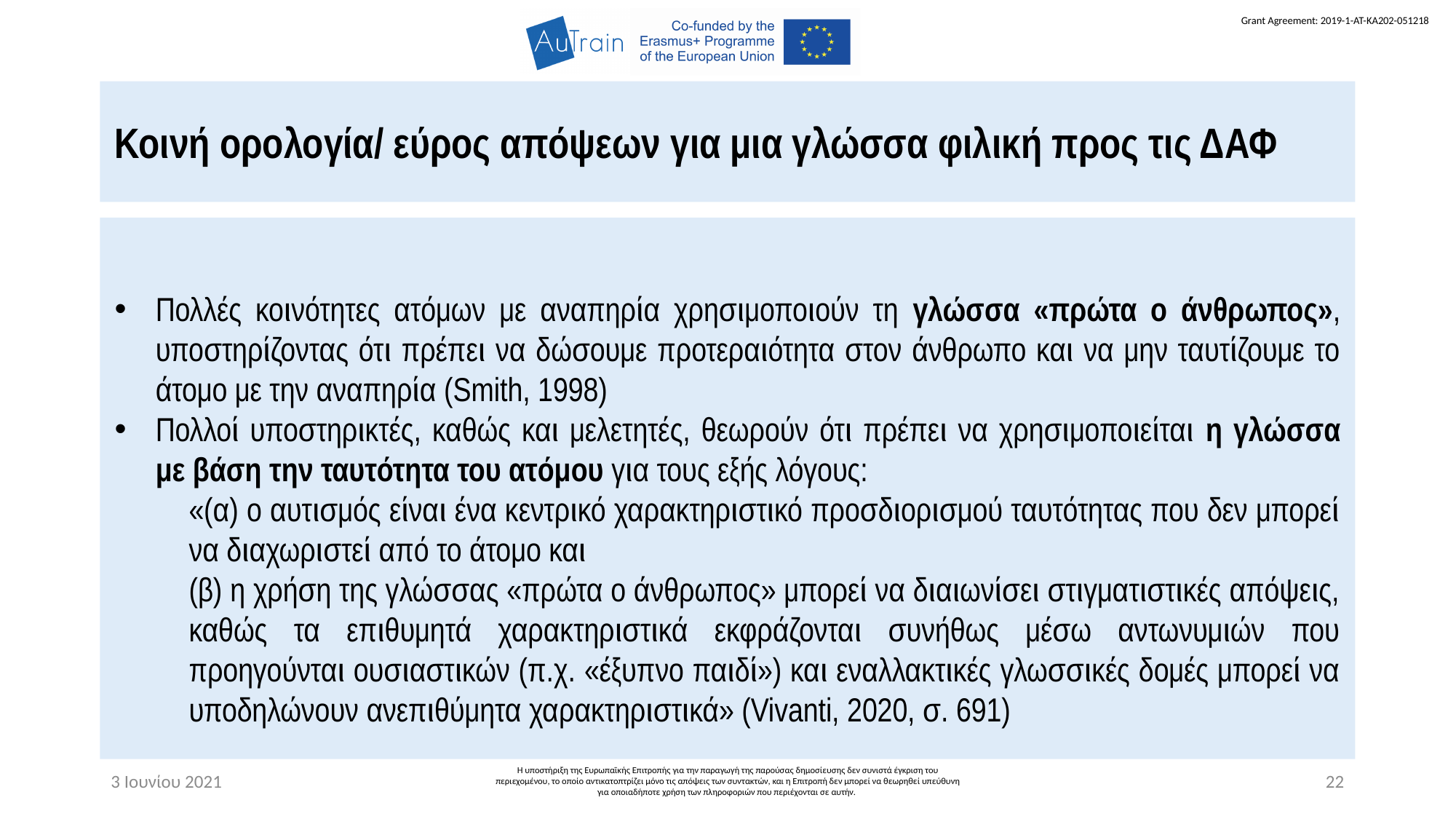

Κοινή ορολογία/ εύρος απόψεων για μια γλώσσα φιλική προς τις ΔΑΦ

Πολλές κοινότητες ατόμων με αναπηρία χρησιμοποιούν τη γλώσσα «πρώτα ο άνθρωπος», υποστηρίζοντας ότι πρέπει να δώσουμε προτεραιότητα στον άνθρωπο και να μην ταυτίζουμε το άτομο με την αναπηρία (Smith, 1998)
Πολλοί υποστηρικτές, καθώς και μελετητές, θεωρούν ότι πρέπει να χρησιμοποιείται η γλώσσα με βάση την ταυτότητα του ατόμου για τους εξής λόγους:
«(α) ο αυτισμός είναι ένα κεντρικό χαρακτηριστικό προσδιορισμού ταυτότητας που δεν μπορεί να διαχωριστεί από το άτομο και
(β) η χρήση της γλώσσας «πρώτα ο άνθρωπος» μπορεί να διαιωνίσει στιγματιστικές απόψεις, καθώς τα επιθυμητά χαρακτηριστικά εκφράζονται συνήθως μέσω αντωνυμιών που προηγούνται ουσιαστικών (π.χ. «έξυπνο παιδί») και εναλλακτικές γλωσσικές δομές μπορεί να υποδηλώνουν ανεπιθύμητα χαρακτηριστικά» (Vivanti, 2020, σ. 691)

3 Ιουνίου 2021
Η υποστήριξη της Ευρωπαϊκής Επιτροπής για την παραγωγή της παρούσας δημοσίευσης δεν συνιστά έγκριση του περιεχομένου, το οποίο αντικατοπτρίζει μόνο τις απόψεις των συντακτών, και η Επιτροπή δεν μπορεί να θεωρηθεί υπεύθυνη για οποιαδήποτε χρήση των πληροφοριών που περιέχονται σε αυτήν.
22